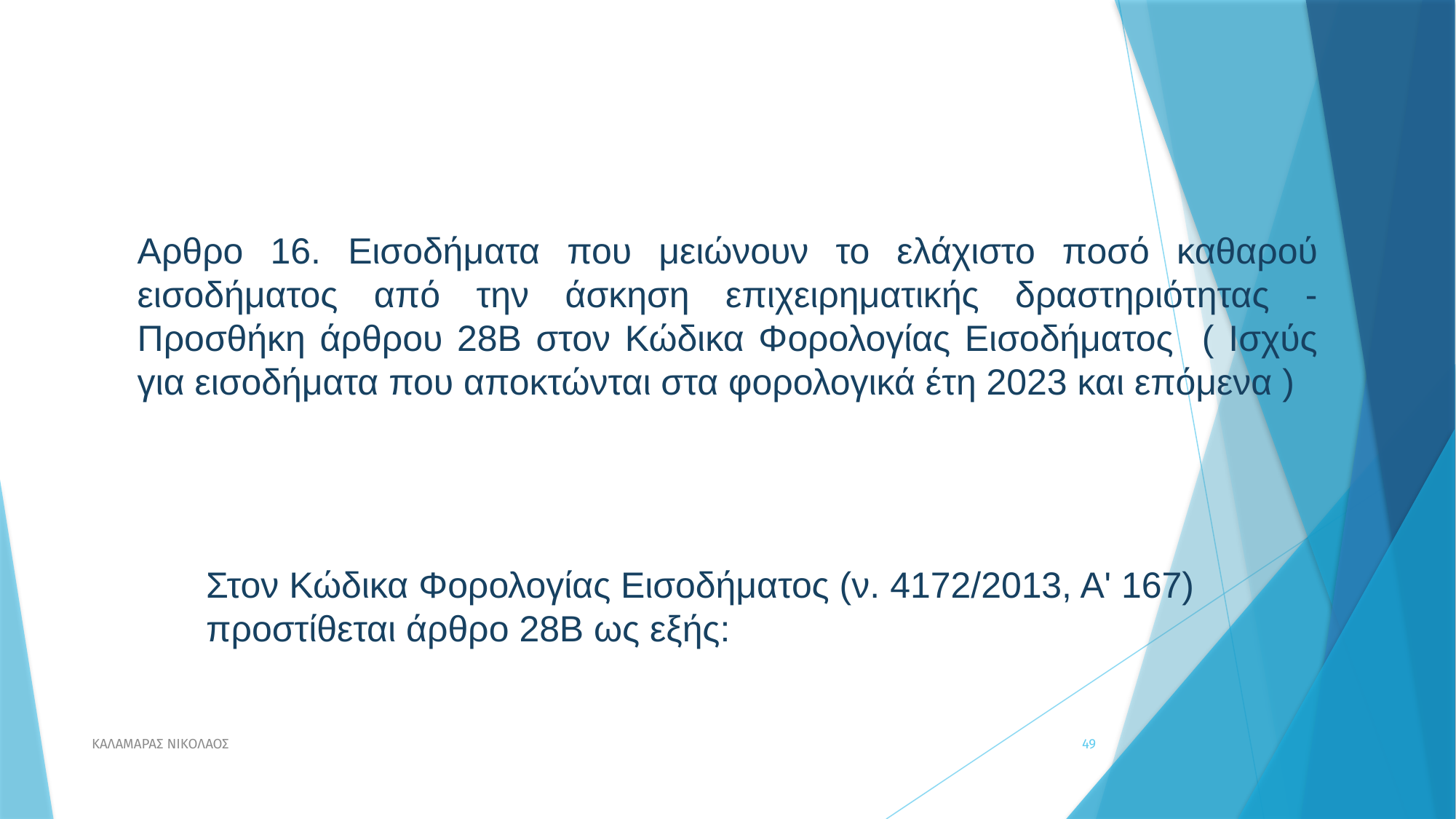

Αρθρο 16. Εισοδήματα που μειώνουν το ελάχιστο ποσό καθαρού εισοδήματος από την άσκηση επιχειρηματικής δραστηριότητας - Προσθήκη άρθρου 28Β στον Κώδικα Φορολογίας Εισοδήματος  ( Ισχύς για εισοδήματα που αποκτώνται στα φορολογικά έτη 2023 και επόμενα )
Στον Κώδικα Φορολογίας Εισοδήματος (ν. 4172/2013, Α' 167) προστίθεται άρθρο 28Β ως εξής:
ΚΑΛΑΜΑΡΑΣ ΝΙΚΟΛΑΟΣ
49